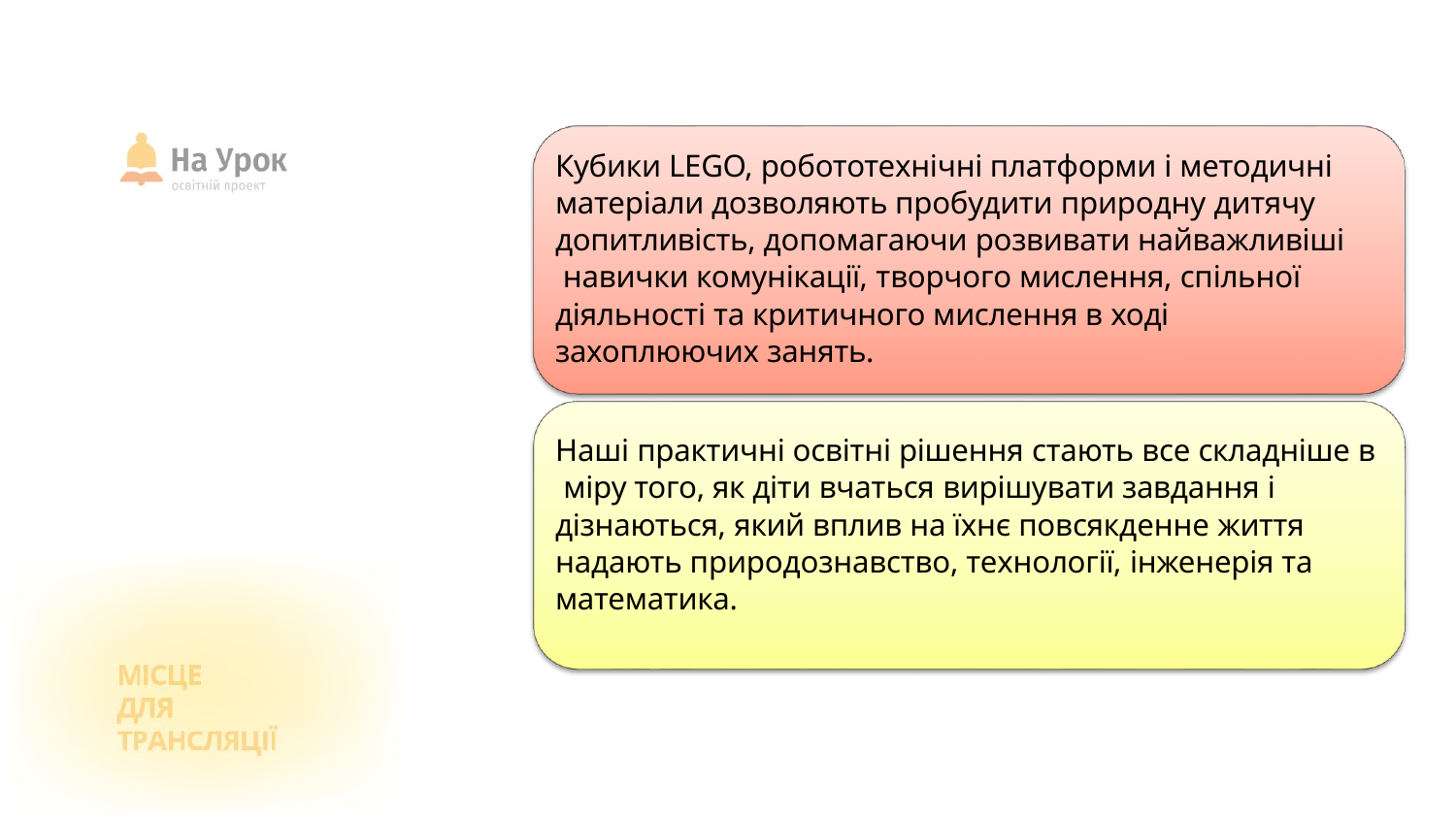

Кубики LEGO, робототехнічні платформи і методичні  матеріали дозволяють пробудити природну дитячу  допитливість, допомагаючи розвивати найважливіші  навички комунікації, творчого мислення, спільної  діяльності та критичного мислення в ході  захоплюючих занять.

Наші практичні освітні рішення стають все складніше в  міру того, як діти вчаться вирішувати завдання і  дізнаються, який вплив на їхнє повсякденне життя  надають природознавство, технології, інженерія та  математика.